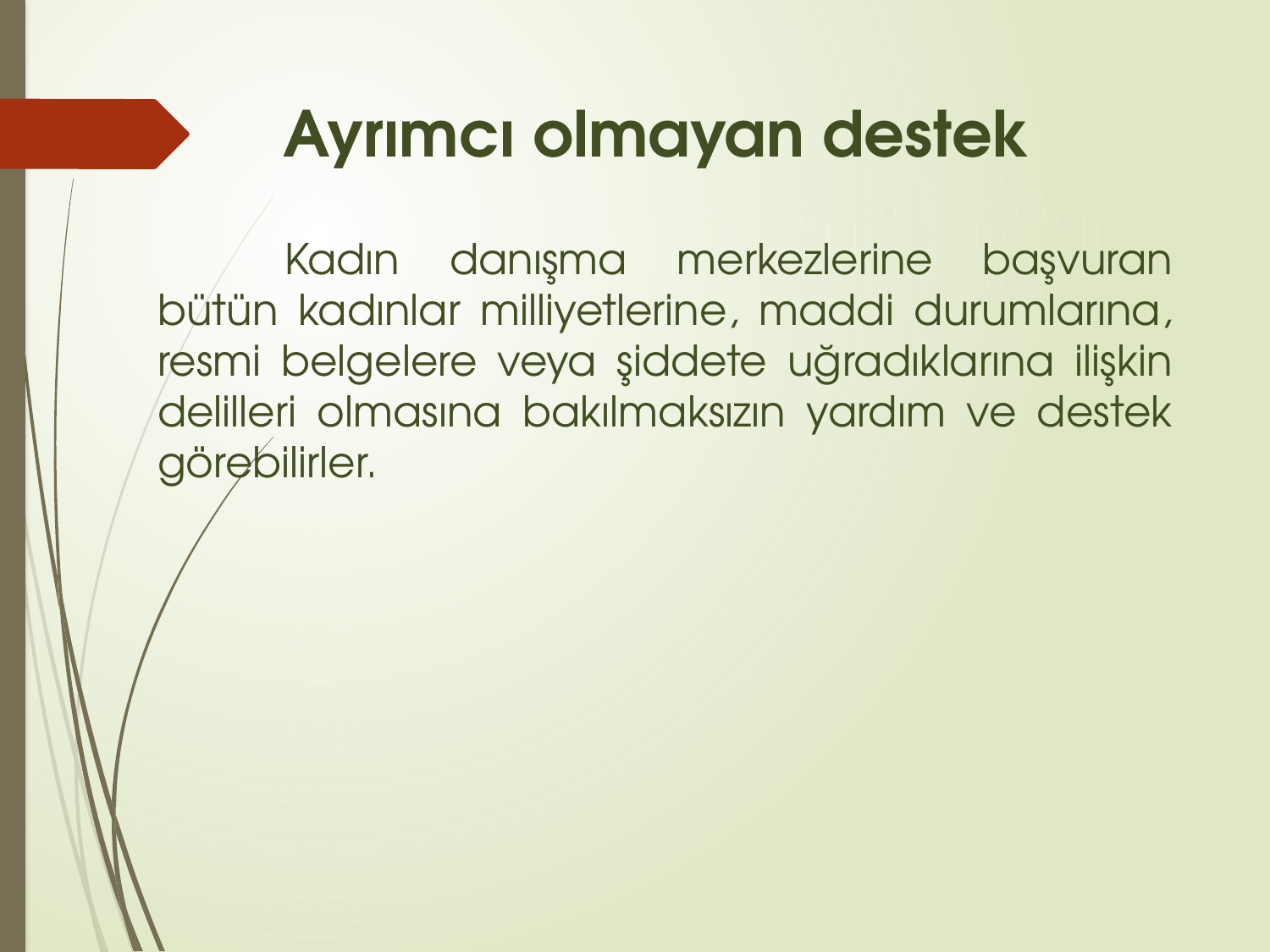

# Ayrımcı olmayan destek
	Kadın danışma merkezlerine başvuran bütün kadınlar milliyetlerine, maddi durumlarına, resmi belgelere veya şiddete uğradıklarına ilişkin delilleri olmasına bakılmaksızın yardım ve destek görebilirler.